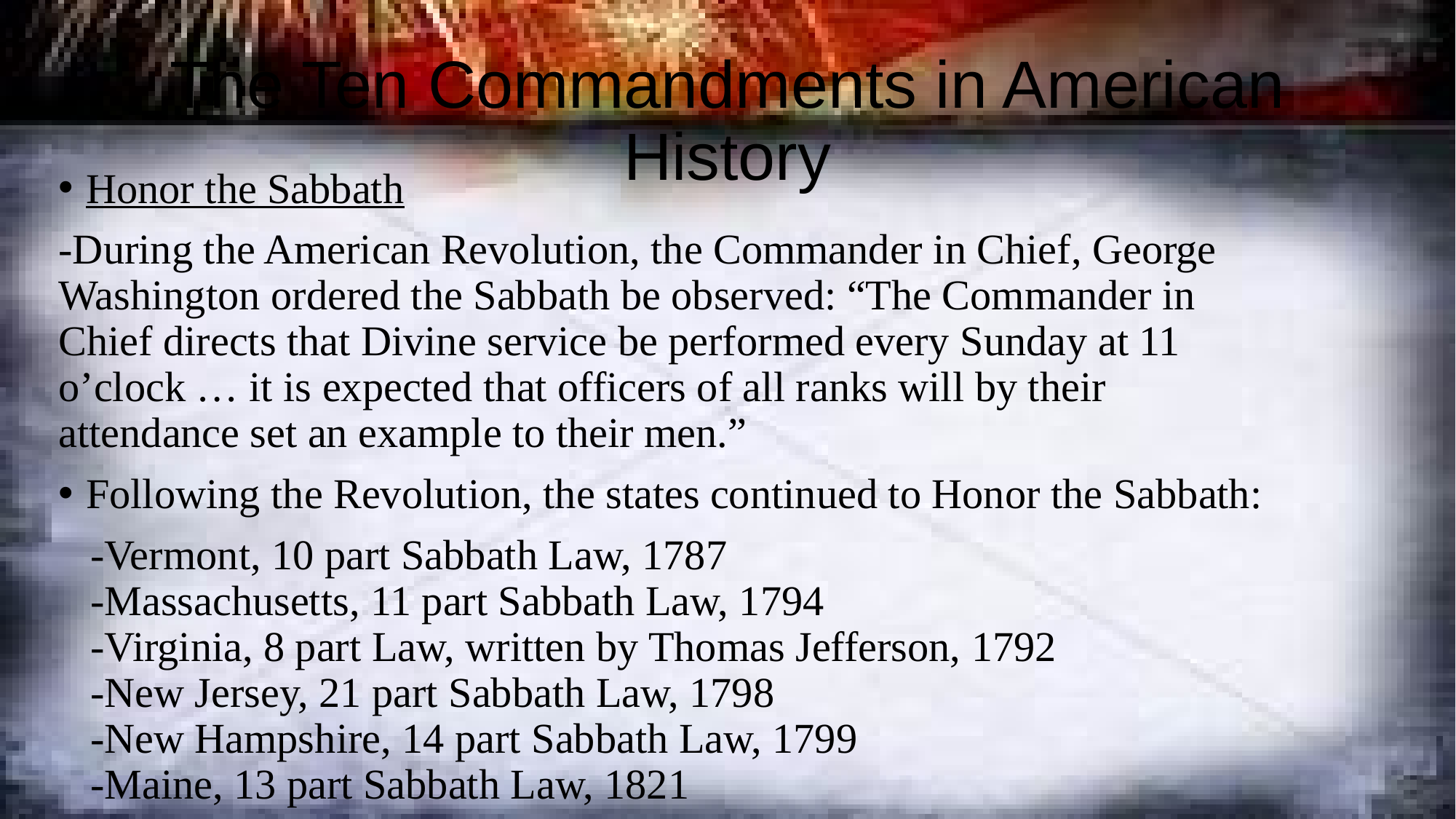

# The Ten Commandments in American History
Honor the Sabbath
-During the American Revolution, the Commander in Chief, George Washington ordered the Sabbath be observed: “The Commander in Chief directs that Divine service be performed every Sunday at 11 o’clock … it is expected that officers of all ranks will by their attendance set an example to their men.”
Following the Revolution, the states continued to Honor the Sabbath:
   -Vermont, 10 part Sabbath Law, 1787
   -Massachusetts, 11 part Sabbath Law, 1794
   -Virginia, 8 part Law, written by Thomas Jefferson, 1792
   -New Jersey, 21 part Sabbath Law, 1798
   -New Hampshire, 14 part Sabbath Law, 1799
   -Maine, 13 part Sabbath Law, 1821